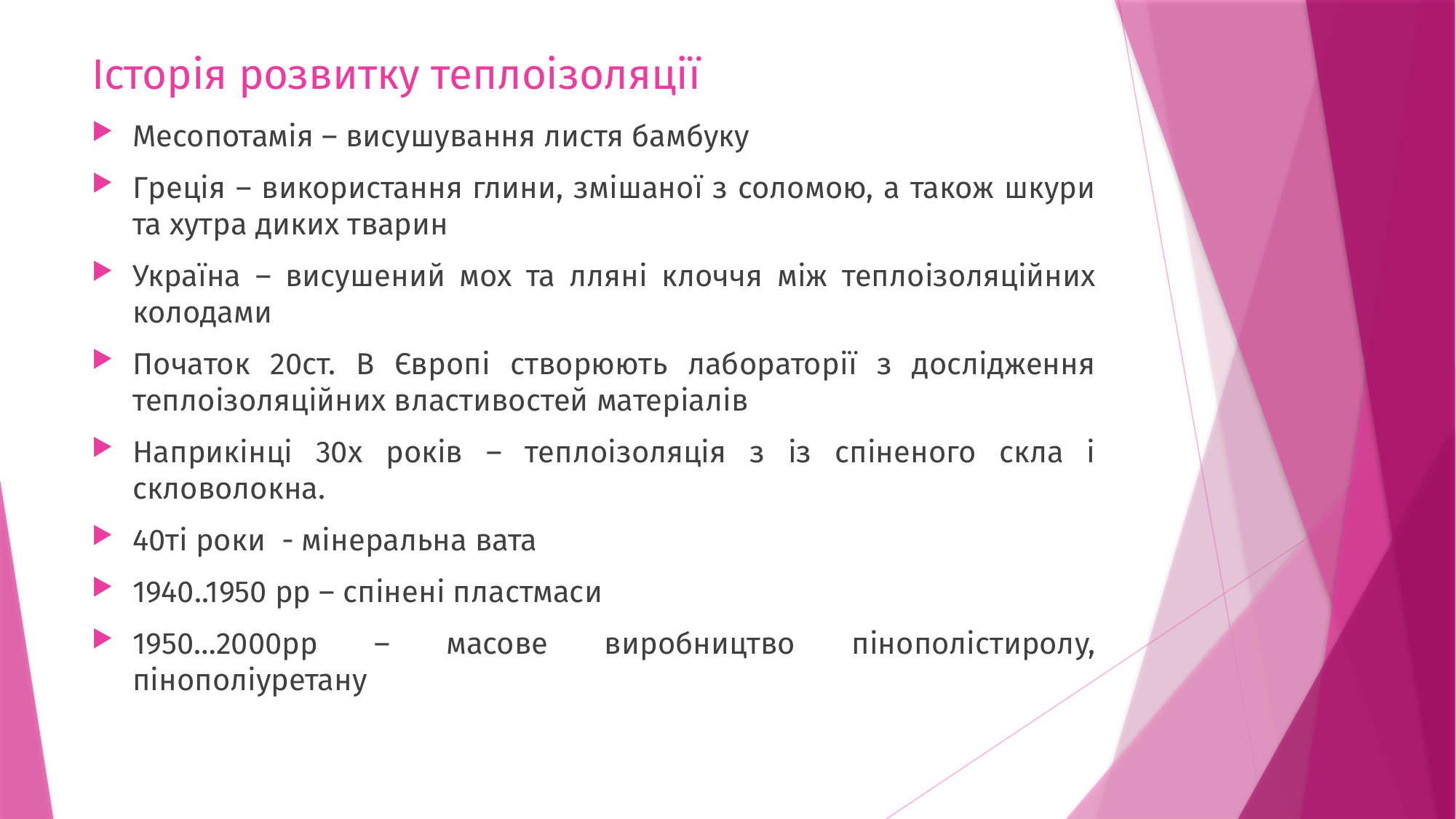

# Історія розвитку теплоізоляції
Месопотамія – висушування листя бамбуку
Греція – використання глини, змішаної з соломою, а також шкури та хутра диких тварин
Україна – висушений мох та лляні клоччя між теплоізоляційних колодами
Початок 20ст. В Європі створюють лабораторії з дослідження теплоізоляційних властивостей матеріалів
Наприкінці 30х років – теплоізоляція з із спіненого скла і скловолокна.
40ті роки  - мінеральна вата
1940..1950 рр – спінені пластмаси
1950…2000рр – масове виробництво пінополістиролу, пінополіуретану